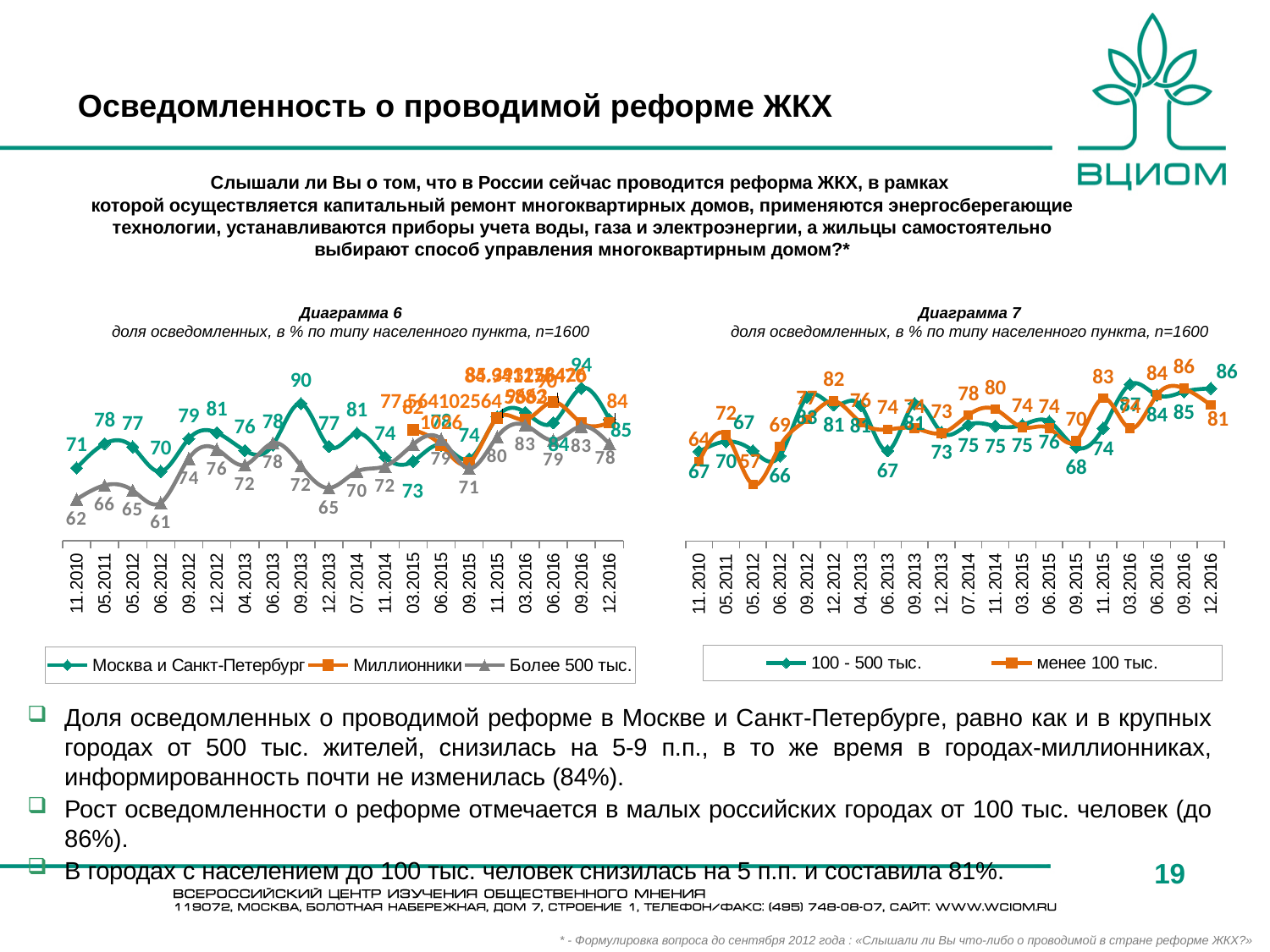

# Осведомленность о проводимой реформе ЖКХ
Слышали ли Вы о том, что в России сейчас проводится реформа ЖКХ, в рамках
которой осуществляется капитальный ремонт многоквартирных домов, применяются энергосберегающие технологии, устанавливаются приборы учета воды, газа и электроэнергии, а жильцы самостоятельно выбирают способ управления многоквартирным домом?*
Диаграмма 6
доля осведомленных, в % по типу населенного пункта, n=1600

### Chart

| Category | 100 - 500 тыс. | менее 100 тыс. |
|---|---|---|
| 11.2010 | 67.0 | 64.0 |
| 05.2011 | 70.0 | 72.0 |
| 05.2012 | 67.21854304635761 | 57.1072319201995 |
| 06.2012 | 65.67656765676567 | 68.5785536159601 |
| 09.2012 | 83.33333333333333 | 76.69172932330827 |
| 12.2012 | 81.04575163398692 | 82.17821782178218 |
| 04.2013 | 80.85106382978724 | 75.73770491803279 |
| 06.2013 | 67.22972972972973 | 73.65728900255755 |
| 09.2013 | 81.43322475570032 | 74.00990099009901 |
| 12.2013 | 72.78481012658227 | 72.544080604534 |
| 07.2014 | 75.0 | 78.0 |
| 11.2014 | 74.67532467532467 | 79.69151670951157 |
| 03.2015 | 75.0 | 74.31818181818181 |
| 06.2015 | 76.0 | 74.0 |
| 09.2015 | 68.259385665529 | 70.17937219730942 |
| 11.2015 | 74.0 | 83.0 |
| 03.2016 | 87.22358722358722 | 74.0 |
| 06.2016 | 84.0 | 84.0 |
| 09.2016 | 85.0 | 86.0 |
| 12.2016 | 86.0 | 81.0 |
Диаграмма 7
доля осведомленных, в % по типу населенного пункта, n=1600

### Chart

| Category | Москва и Санкт-Петербург | Миллионники | Более 500 тыс. |
|---|---|---|---|
| 11.2010 | 71.0 | None | 62.0 |
| 05.2011 | 78.0 | None | 66.0 |
| 05.2012 | 77.05882352941177 | None | 64.53900709219859 |
| 06.2012 | 70.0 | None | 60.99290780141844 |
| 09.2012 | 79.41176470588235 | None | 73.75886524822695 |
| 12.2012 | 81.16883116883118 | None | 76.42857142857143 |
| 04.2013 | 76.0233918128655 | None | 71.89542483660131 |
| 06.2013 | 77.6470588235294 | None | 78.16901408450704 |
| 09.2013 | 89.53488372093024 | None | 71.63120567375887 |
| 12.2013 | 77.19298245614036 | None | 65.2482269503546 |
| 07.2014 | 81.0 | None | 70.0 |
| 11.2014 | 74.13793103448276 | None | 71.52777777777777 |
| 03.2015 | 72.91666666666667 | 82.0 | 77.77777777777777 |
| 06.2015 | 77.60416666666667 | 77.56410256410257 | 79.36507936507937 |
| 09.2015 | 73.60406091370558 | 72.43589743589743 | 70.86614173228347 |
| 11.2015 | 85.71428571428571 | 85.3932584269663 | 80.0 |
| 03.2016 | 87.0 | 84.94117647058823 | 83.33333333333333 |
| 06.2016 | 84.0 | 90.0 | 79.0 |
| 09.2016 | 94.0 | 84.0 | 83.0 |
| 12.2016 | 85.0 | 84.0 | 78.0 |
Доля осведомленных о проводимой реформе в Москве и Санкт-Петербурге, равно как и в крупных городах от 500 тыс. жителей, снизилась на 5-9 п.п., в то же время в городах-миллионниках, информированность почти не изменилась (84%).
Рост осведомленности о реформе отмечается в малых российских городах от 100 тыс. человек (до 86%).
В городах с населением до 100 тыс. человек снизилась на 5 п.п. и составила 81%.
19
* - Формулировка вопроса до сентября 2012 года : «Слышали ли Вы что-либо о проводимой в стране реформе ЖКХ?»